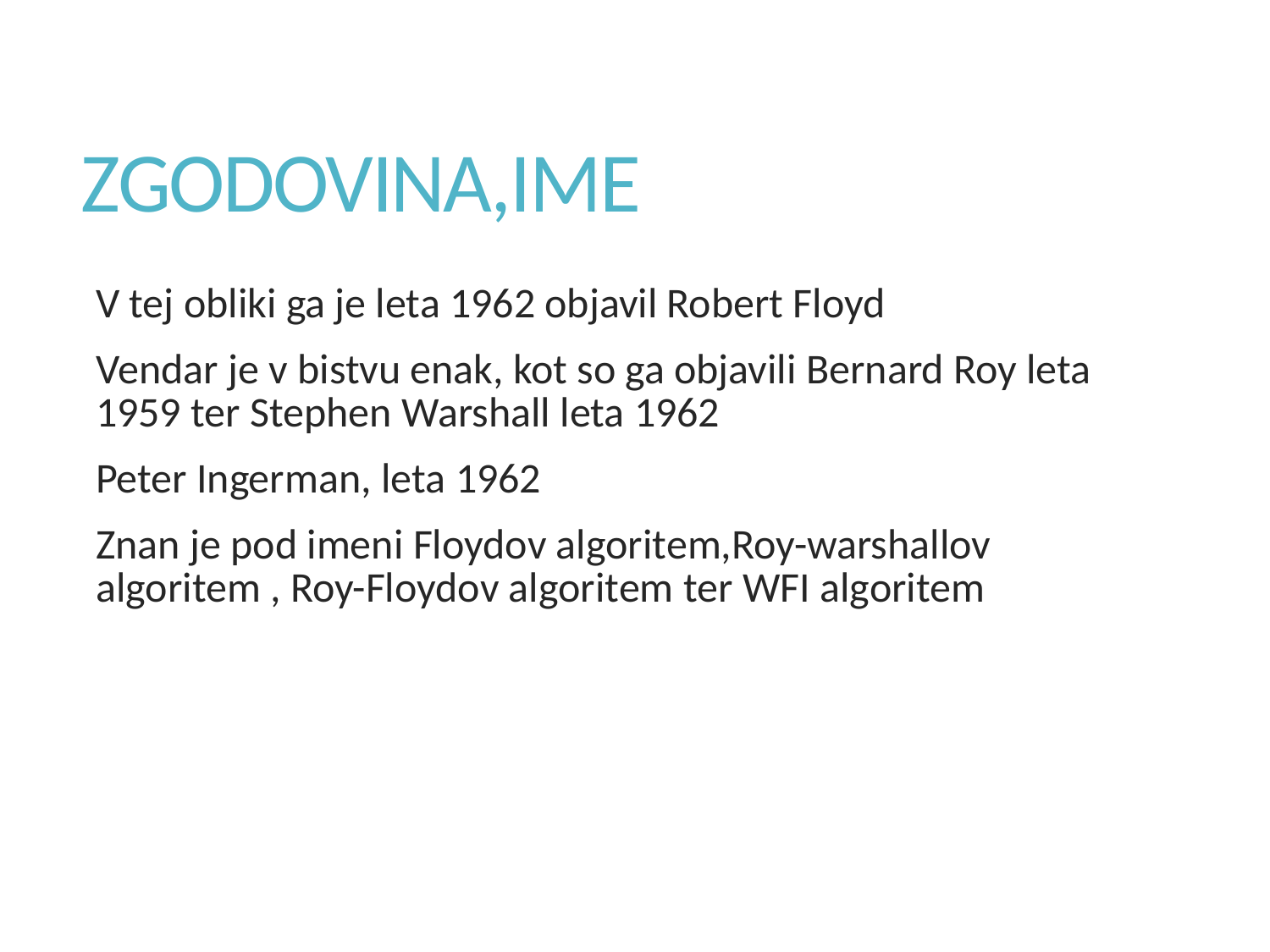

# ZGODOVINA,IME
V tej obliki ga je leta 1962 objavil Robert Floyd
Vendar je v bistvu enak, kot so ga objavili Bernard Roy leta 1959 ter Stephen Warshall leta 1962
Peter Ingerman, leta 1962
Znan je pod imeni Floydov algoritem,Roy-warshallov algoritem , Roy-Floydov algoritem ter WFI algoritem